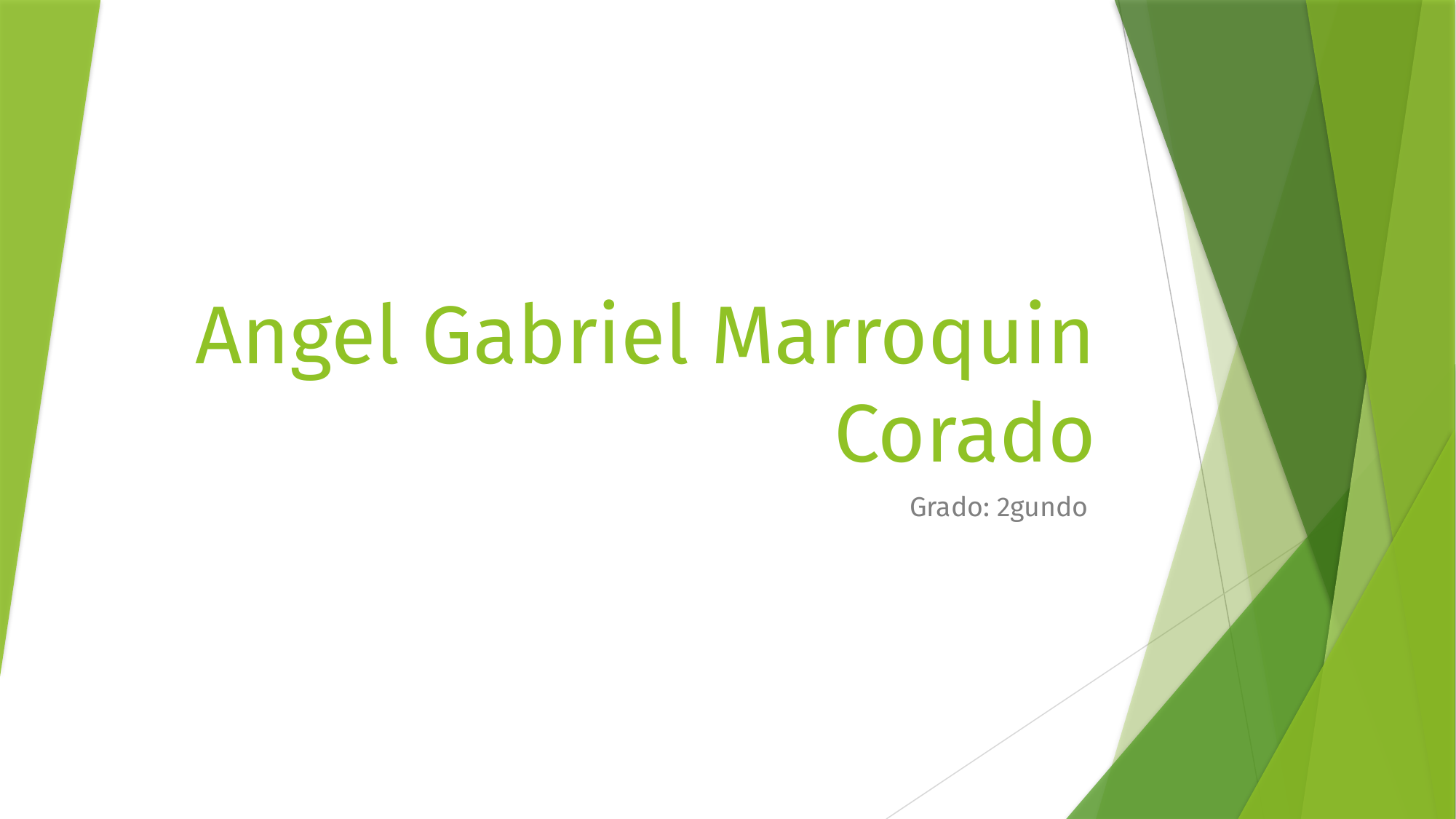

# Angel Gabriel Marroquin Corado
Grado: 2gundo